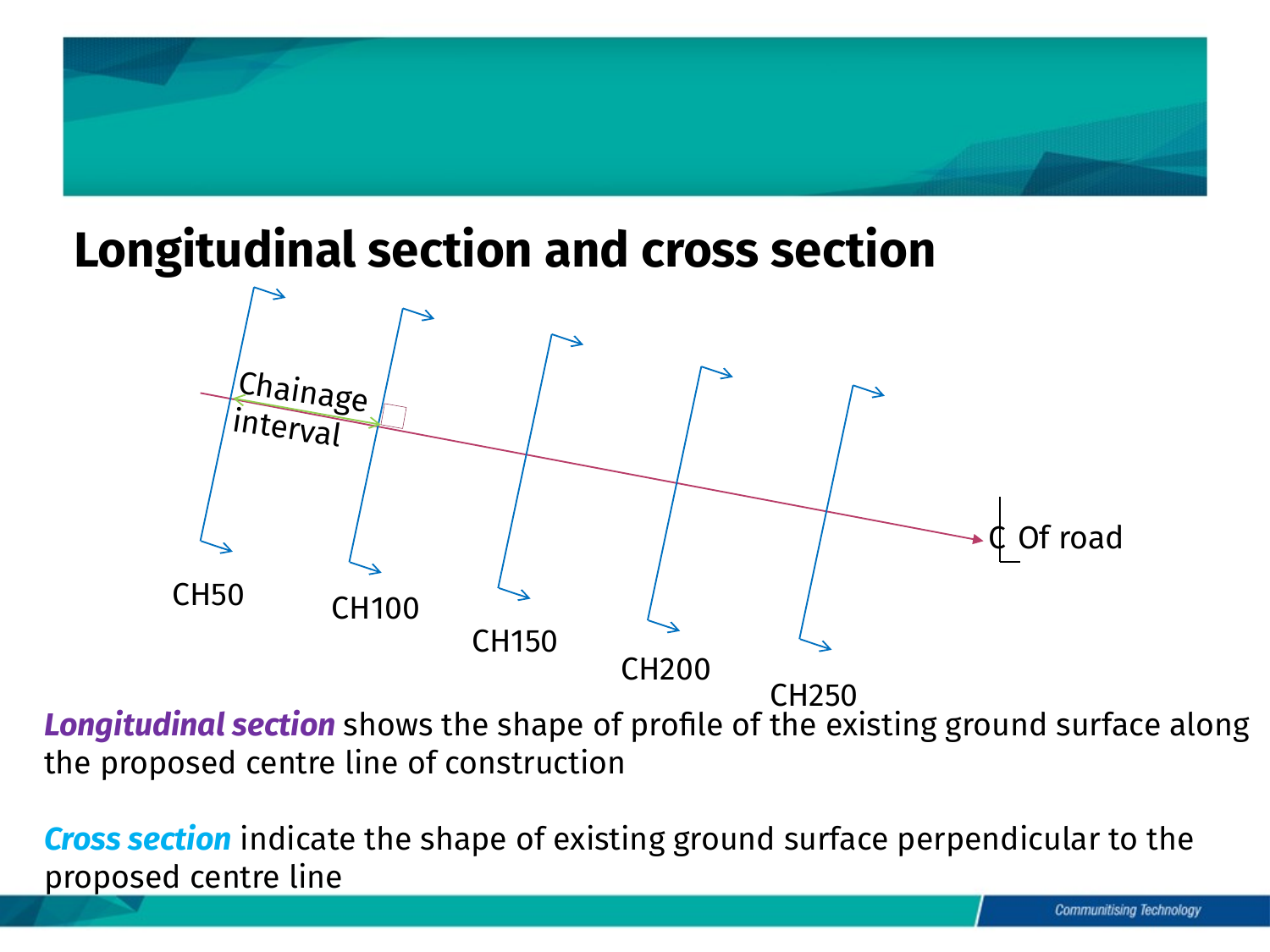

Longitudinal section and cross section
Chainage
interval

C
Of road
CH50
CH100
CH150
CH200
CH250
Longitudinal section shows the shape of profile of the existing ground surface along the proposed centre line of construction

Cross section indicate the shape of existing ground surface perpendicular to the proposed centre line